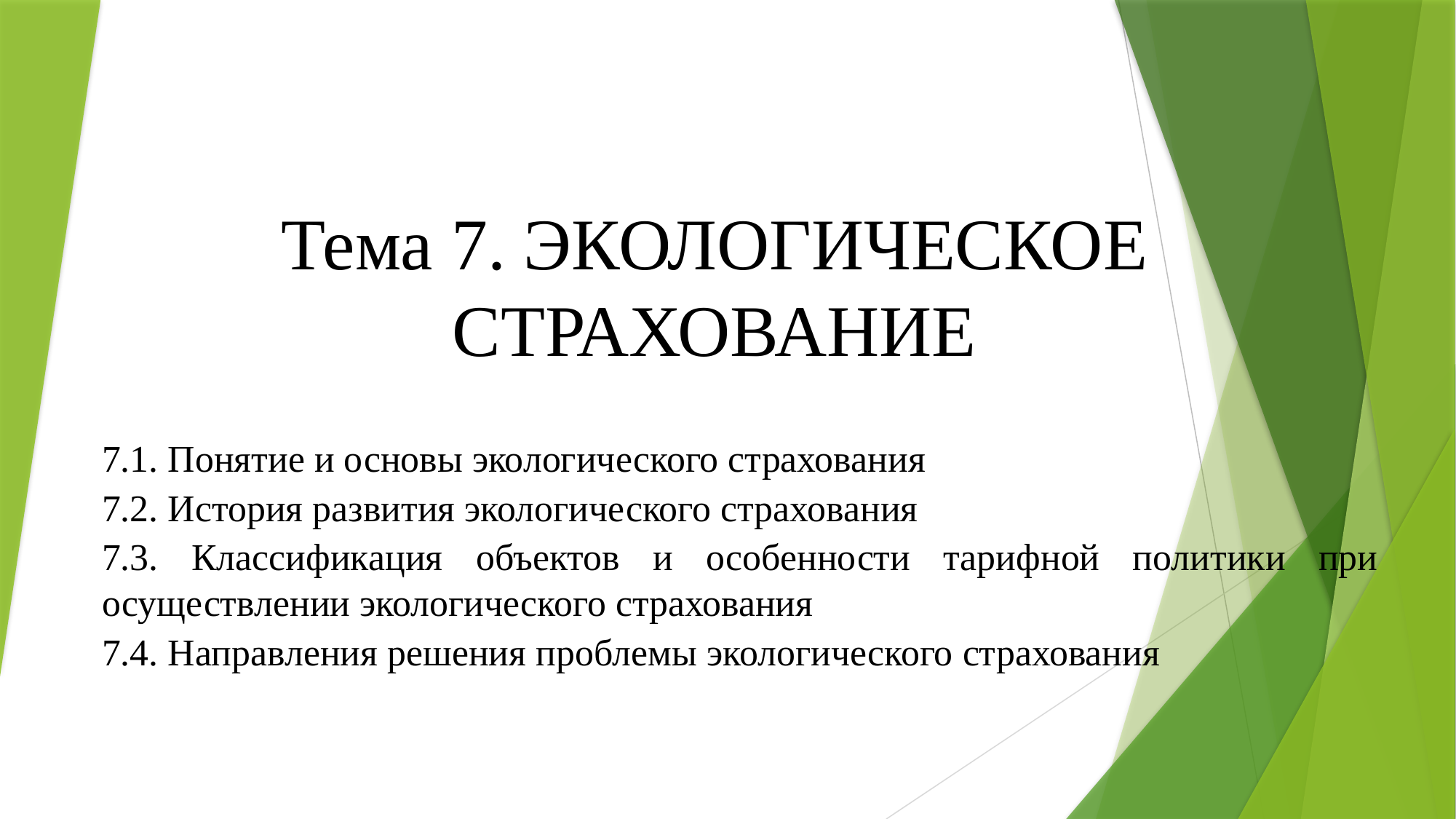

# Тема 7. ЭКОЛОГИЧЕСКОЕ СТРАХОВАНИЕ
7.1. Понятие и основы экологического страхования
7.2. История развития экологического страхования
7.3. Классификация объектов и особенности тарифной политики при осуществлении экологического страхования
7.4. Направления решения проблемы экологического страхования